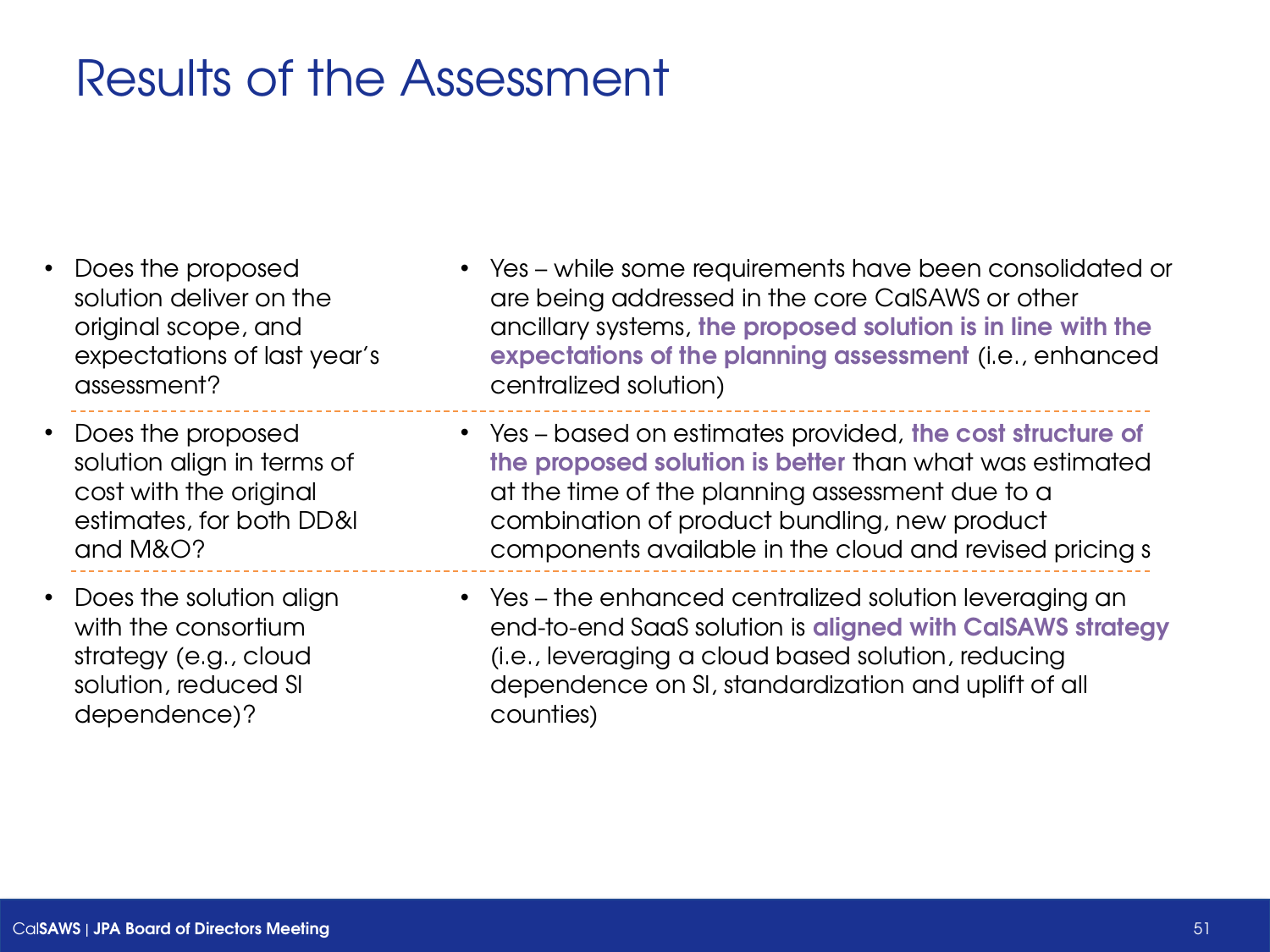

# Results of the Assessment

Does the proposed solution deliver on the original scope, and expectations of last year’s assessment?
Yes – while some requirements have been consolidated or are being addressed in the core CalSAWS or other ancillary systems, the proposed solution is in line with the expectations of the planning assessment (i.e., enhanced centralized solution)
Does the proposed solution align in terms of cost with the original estimates, for both DD&I and M&O?
Yes – based on estimates provided, the cost structure of the proposed solution is better than what was estimated at the time of the planning assessment due to a combination of product bundling, new product components available in the cloud and revised pricing s
Does the solution align with the consortium strategy (e.g., cloud solution, reduced SI dependence)?
Yes – the enhanced centralized solution leveraging an end-to-end SaaS solution is aligned with CalSAWS strategy (i.e., leveraging a cloud based solution, reducing dependence on SI, standardization and uplift of all counties)